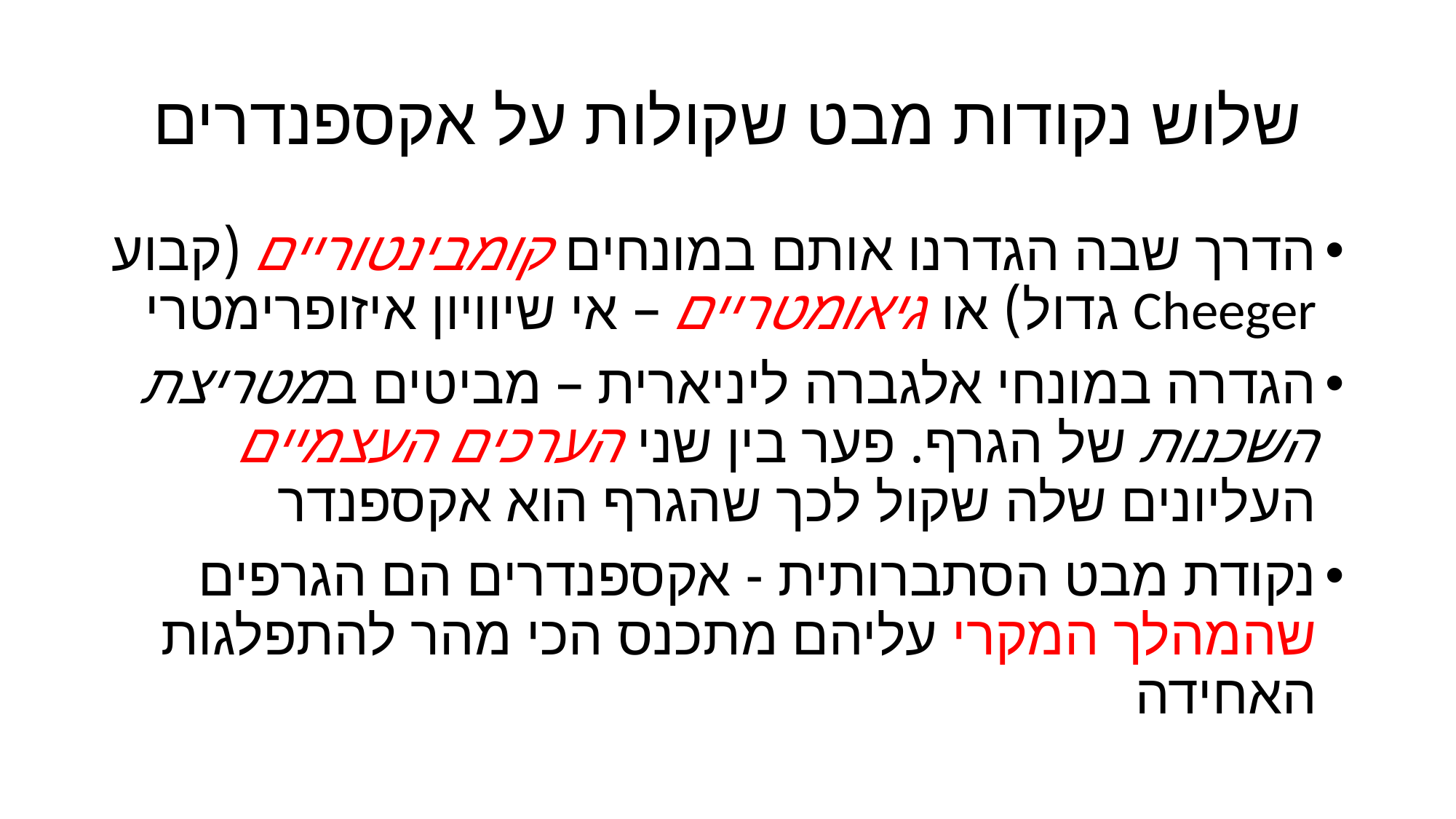

# שלוש נקודות מבט שקולות על אקספנדרים
הדרך שבה הגדרנו אותם במונחים קומבינטוריים (קבוע Cheeger גדול) או גיאומטריים – אי שיוויון איזופרימטרי
הגדרה במונחי אלגברה ליניארית – מביטים במטריצת השכנות של הגרף. פער בין שני הערכים העצמיים העליונים שלה שקול לכך שהגרף הוא אקספנדר
נקודת מבט הסתברותית - אקספנדרים הם הגרפים שהמהלך המקרי עליהם מתכנס הכי מהר להתפלגות האחידה